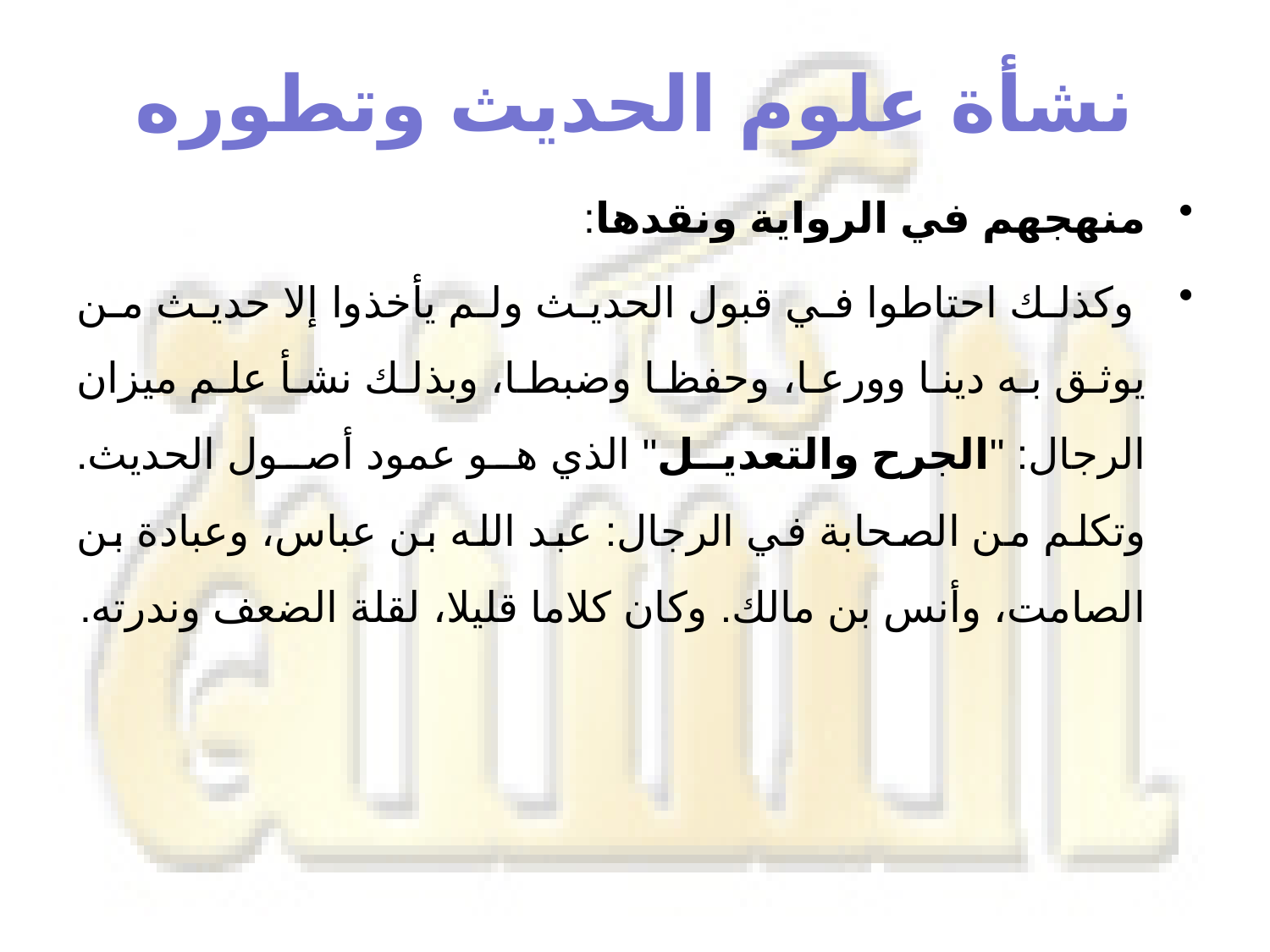

# نشأة علوم الحديث وتطوره
منهجهم في الرواية ونقدها:
 وكذلك احتاطوا في قبول الحديث ولم يأخذوا إلا حديث من يوثق به دينا وورعا، وحفظا وضبطا، وبذلك نشأ علم ميزان الرجال: "الجرح والتعديل" الذي هو عمود أصول الحديث. وتكلم من الصحابة في الرجال: عبد الله بن عباس، وعبادة بن الصامت، وأنس بن مالك. وكان كلاما قليلا، لقلة الضعف وندرته.